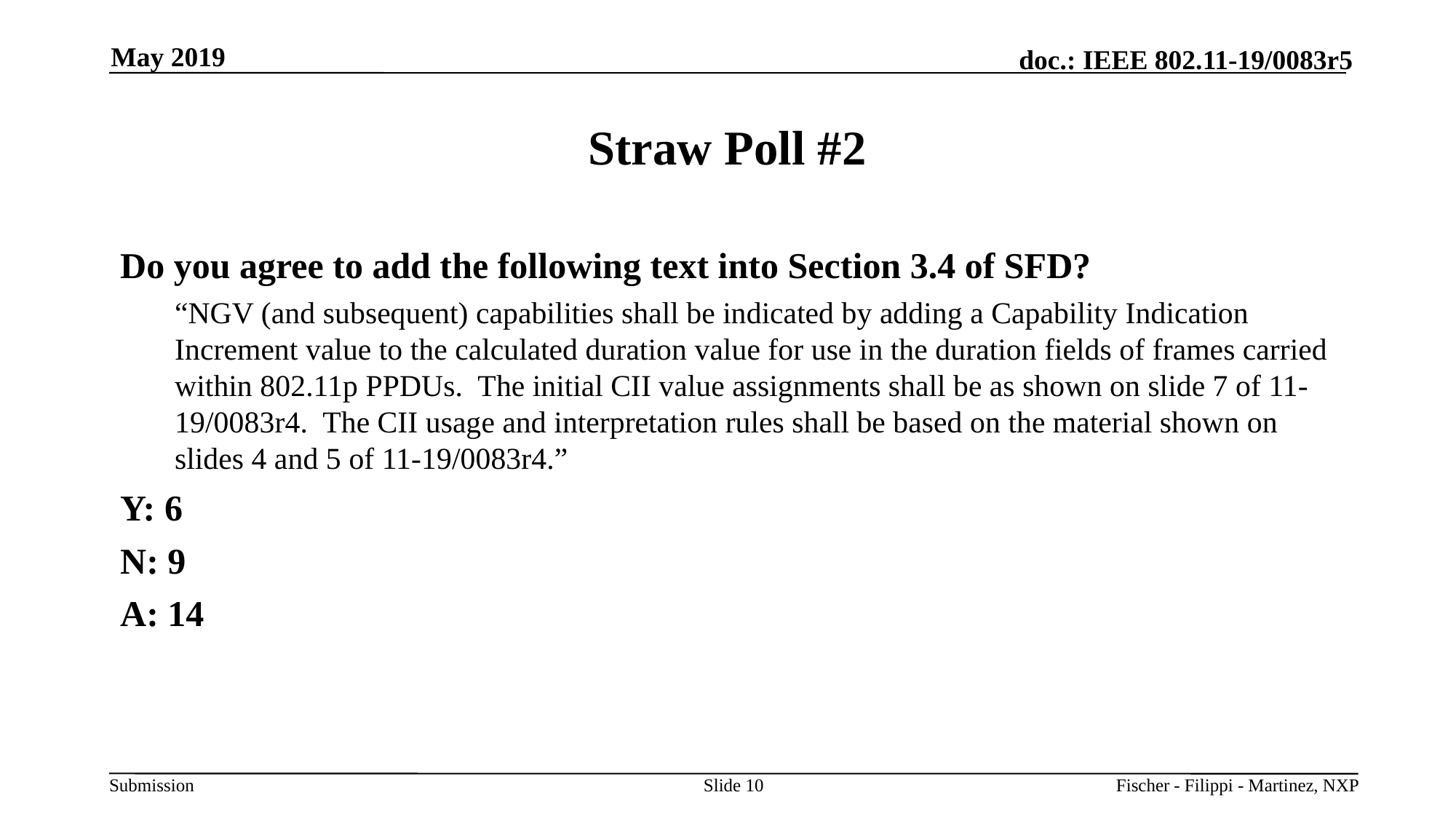

May 2019
# Straw Poll #2
Do you agree to add the following text into Section 3.4 of SFD?
“NGV (and subsequent) capabilities shall be indicated by adding a Capability Indication Increment value to the calculated duration value for use in the duration fields of frames carried within 802.11p PPDUs.  The initial CII value assignments shall be as shown on slide 7 of 11-19/0083r4.  The CII usage and interpretation rules shall be based on the material shown on slides 4 and 5 of 11-19/0083r4.”
Y: 6
N: 9
A: 14

Slide 10
Fischer - Filippi - Martinez, NXP